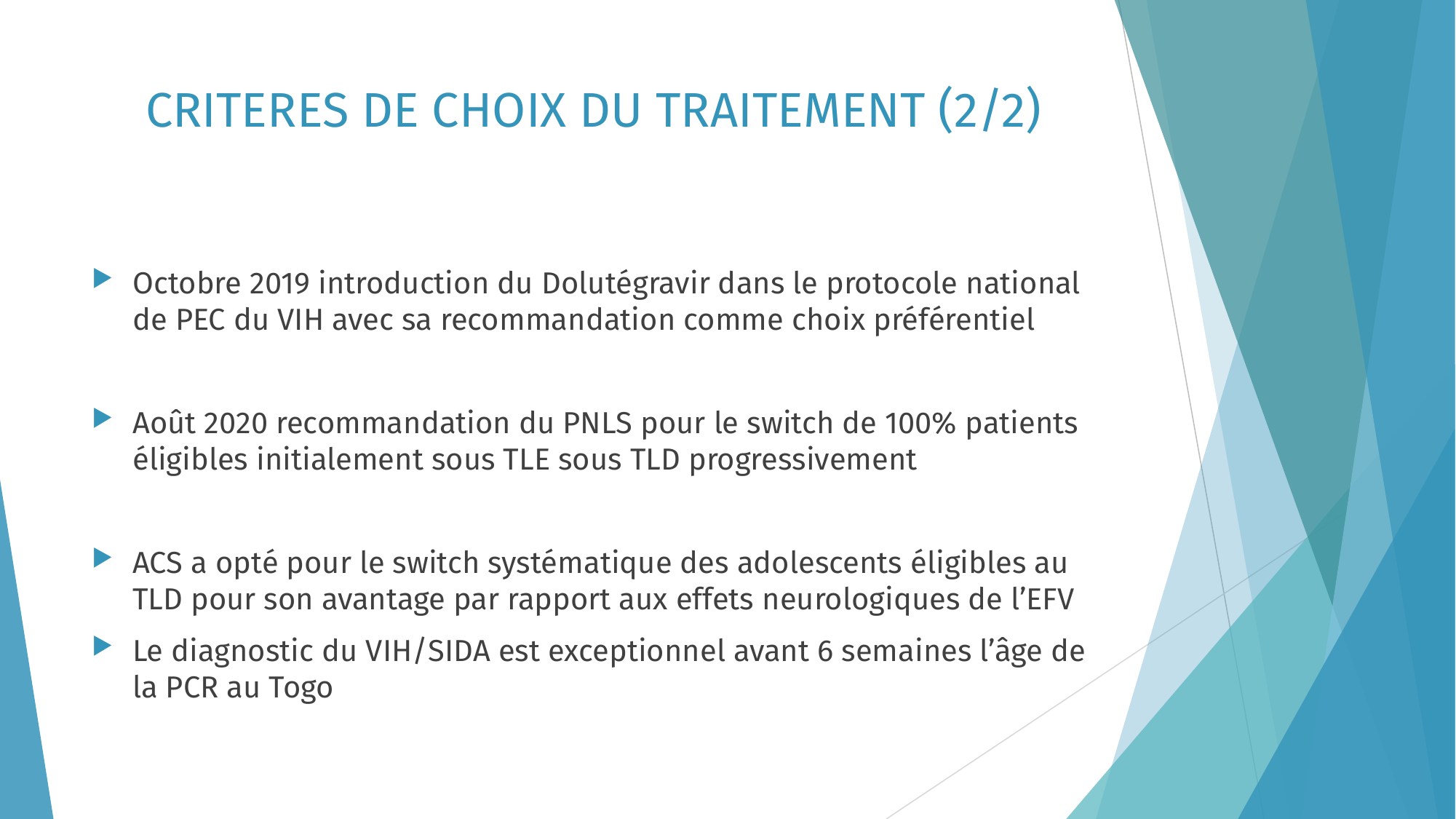

# CRITERES DE CHOIX DU TRAITEMENT (2/2)
Octobre 2019 introduction du Dolutégravir dans le protocole national de PEC du VIH avec sa recommandation comme choix préférentiel

Août 2020 recommandation du PNLS pour le switch de 100% patients éligibles initialement sous TLE sous TLD progressivement

ACS a opté pour le switch systématique des adolescents éligibles au TLD pour son avantage par rapport aux effets neurologiques de l’EFV
Le diagnostic du VIH/SIDA est exceptionnel avant 6 semaines l’âge de la PCR au Togo